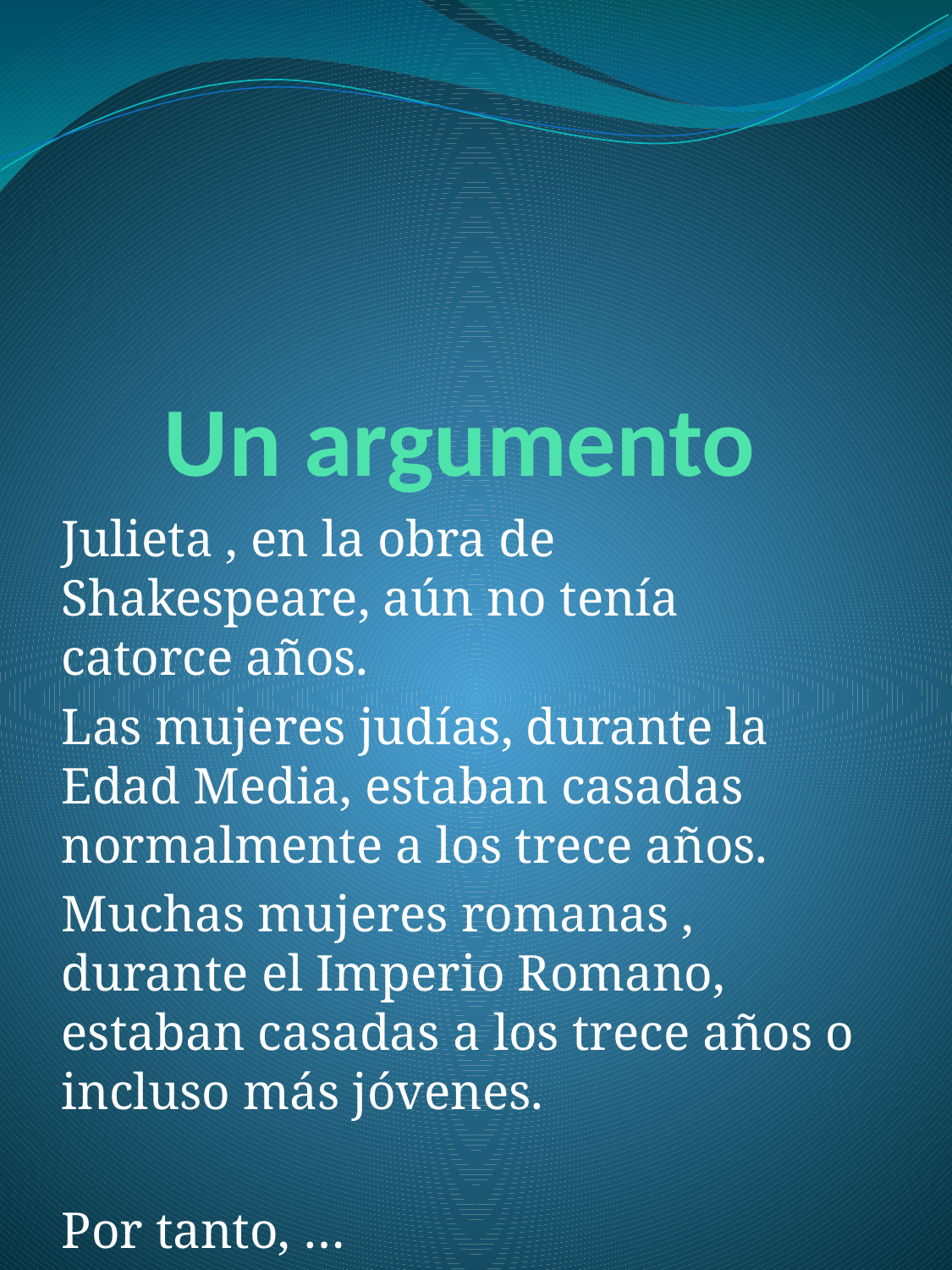

# Un argumento
Julieta , en la obra de Shakespeare, aún no tenía catorce años.
Las mujeres judías, durante la Edad Media, estaban casadas normalmente a los trece años.
Muchas mujeres romanas , durante el Imperio Romano, estaban casadas a los trece años o incluso más jóvenes.

Por tanto, …